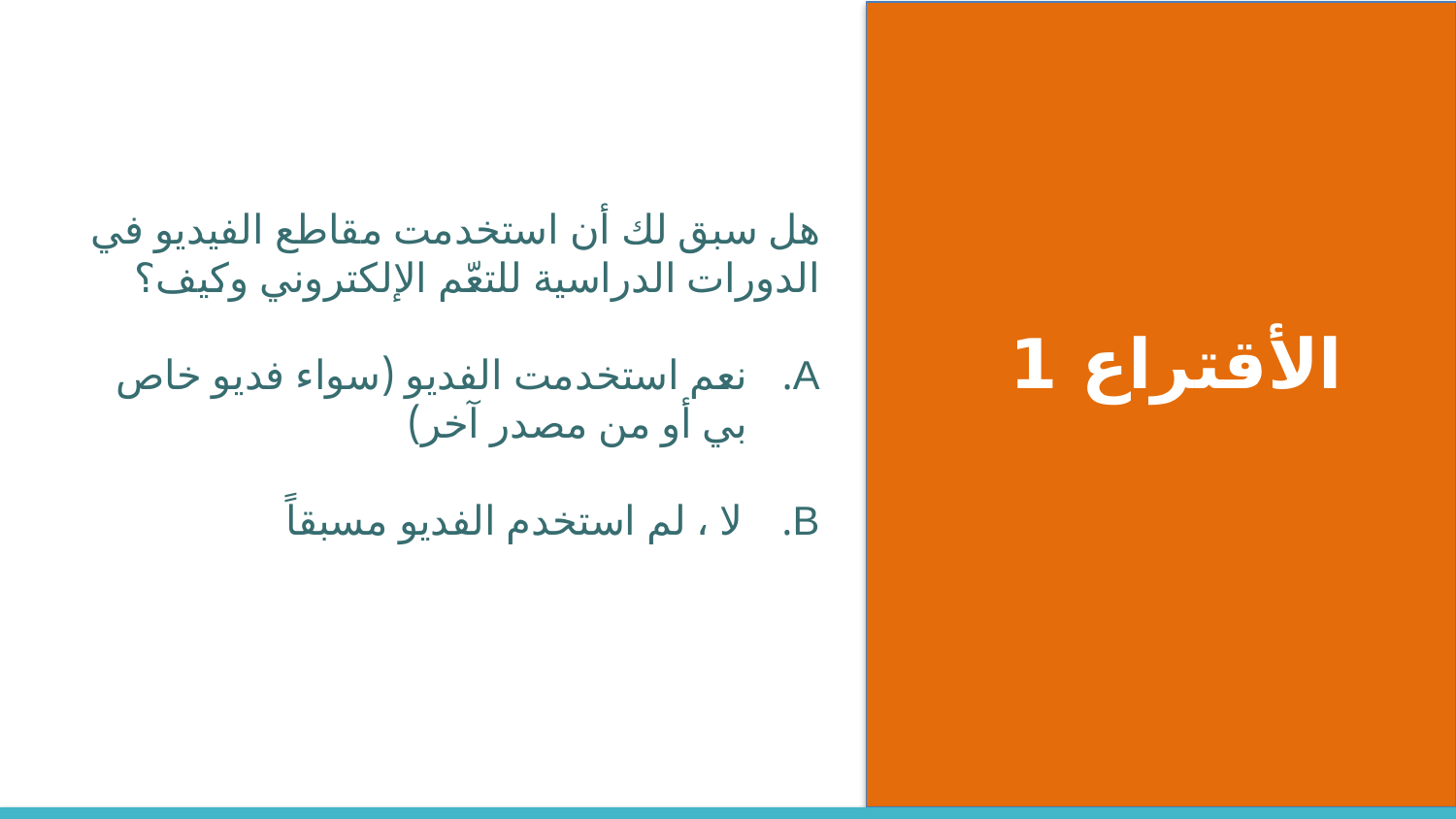

هل سبق لك أن استخدمت مقاطع الفيديو في الدورات الدراسية للتعّم الإلكتروني وكيف؟

نعم استخدمت الفديو (سواء فديو خاص بي أو من مصدر آخر)

لا ، لم استخدم الفديو مسبقاً
الأقتراع 1